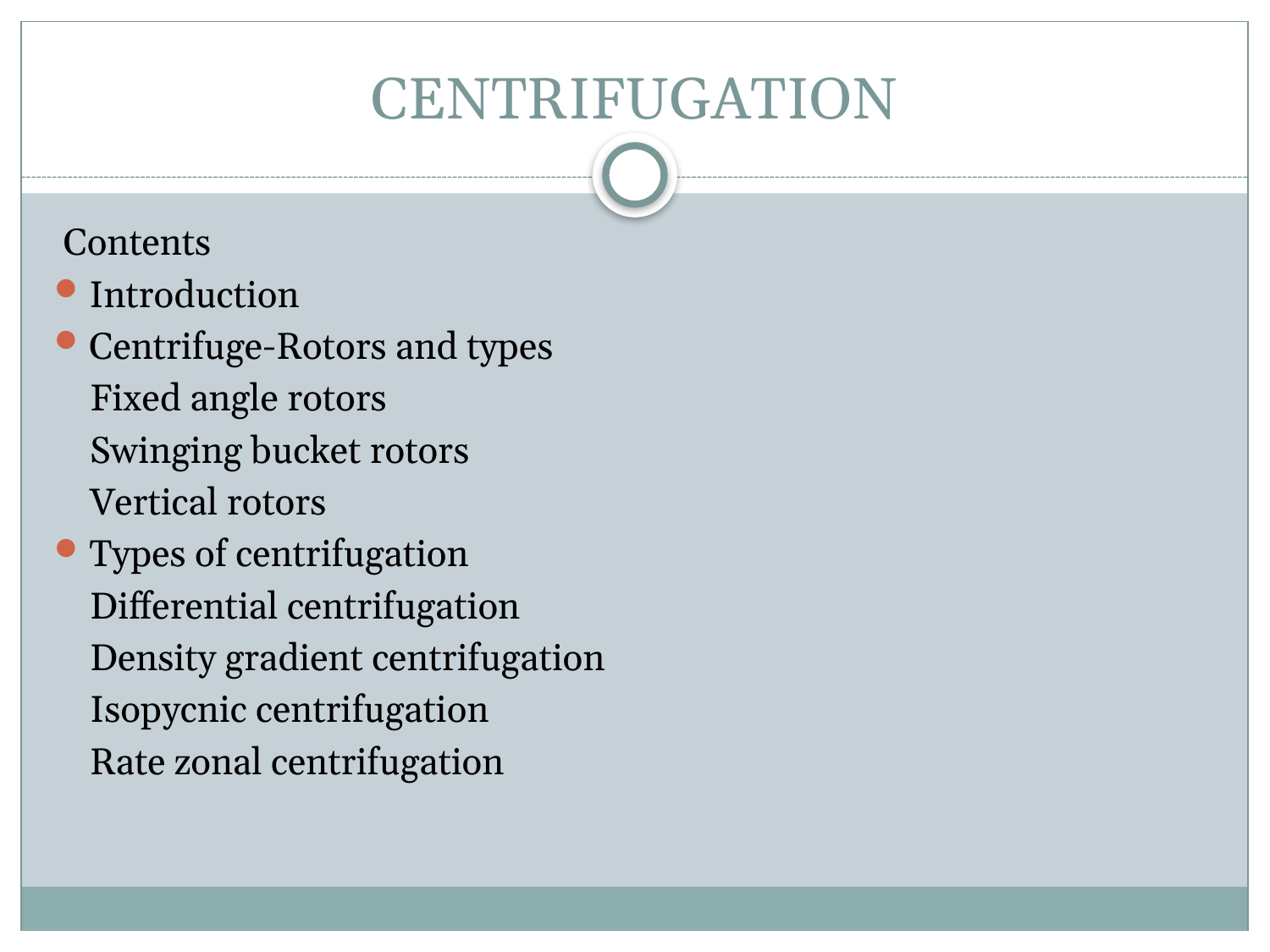

# CENTRIFUGATION
 Contents
Introduction
Centrifuge-Rotors and types
    Fixed angle rotors
    Swinging bucket rotors
    Vertical rotors
Types of centrifugation
    Differential centrifugation
    Density gradient centrifugation
    Isopycnic centrifugation
    Rate zonal centrifugation